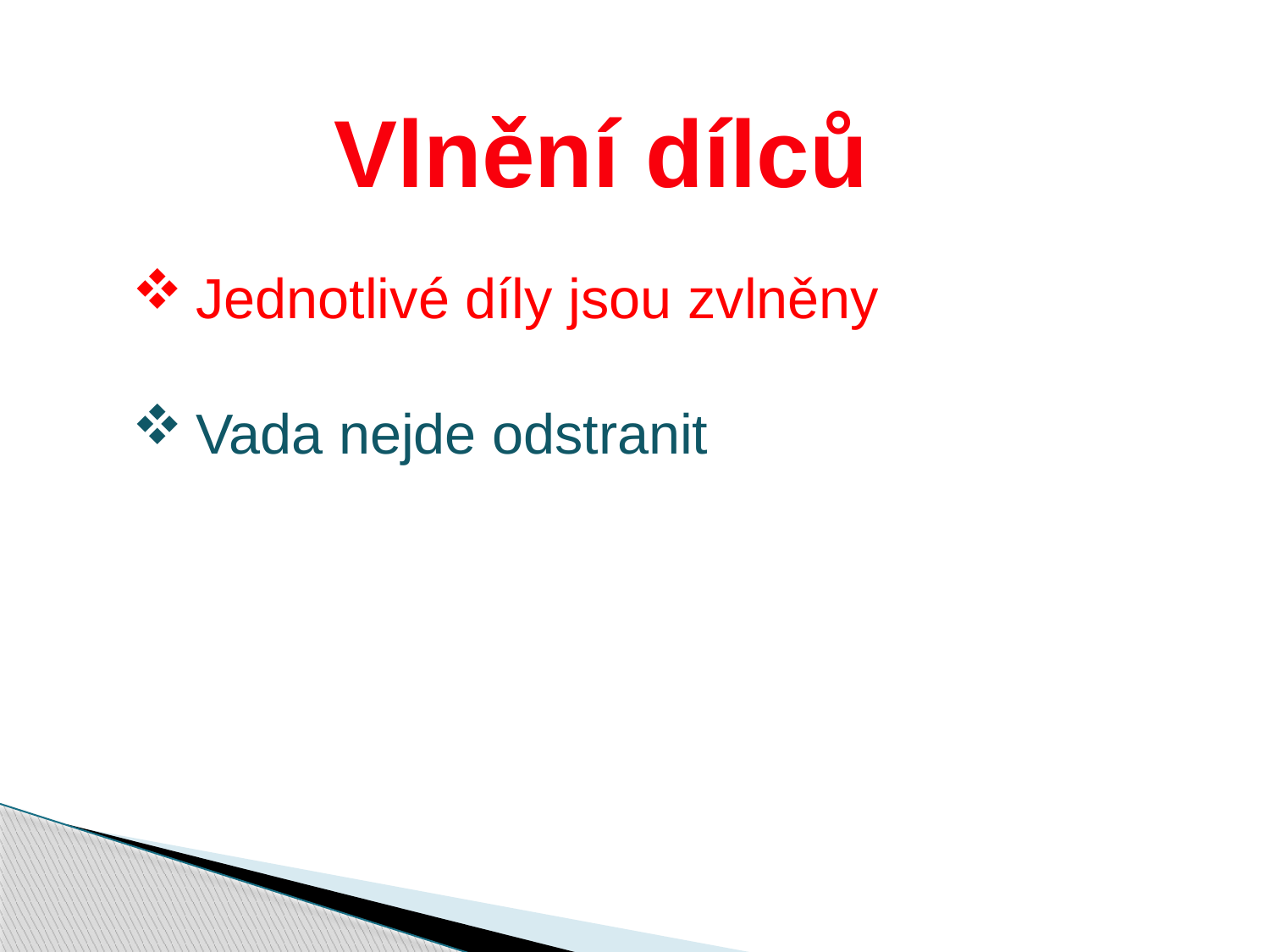

Vlnění dílců
Jednotlivé díly jsou zvlněny

Vada nejde odstranit